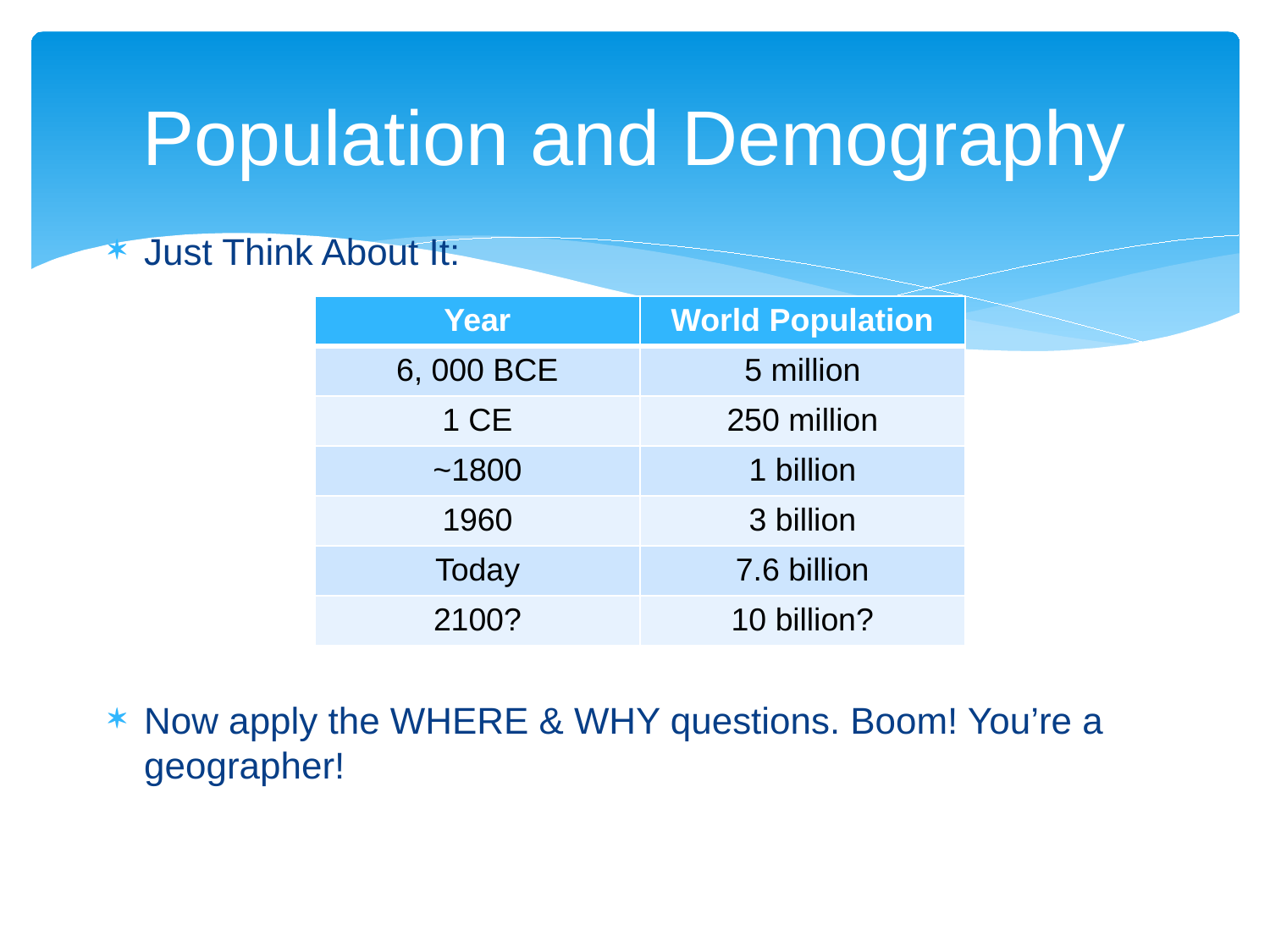

# Population and Demography
Just Think About It:

Now apply the WHERE & WHY questions. Boom! You’re a geographer!

| Year | World Population |
| --- | --- |
| 6, 000 BCE | 5 million |
| 1 CE | 250 million |
| ~1800 | 1 billion |
| 1960 | 3 billion |
| Today | 7.6 billion |
| 2100? | 10 billion? |